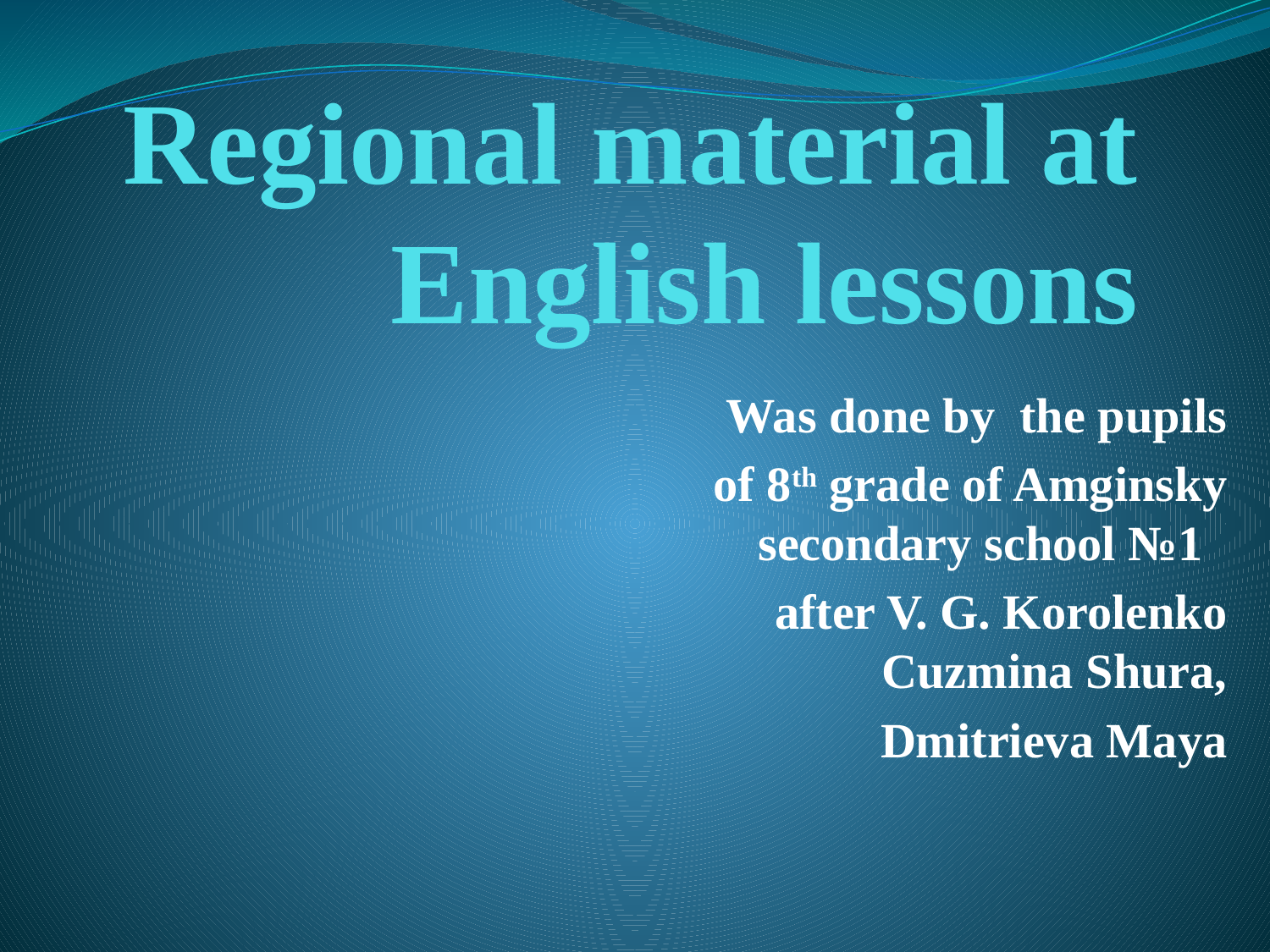

# Regional material at English lessons
Was done by  the pupils
 of 8th grade of Amginsky secondary school №1
after V. G. Korolenko Cuzmina Shura,
 Dmitrieva Maya